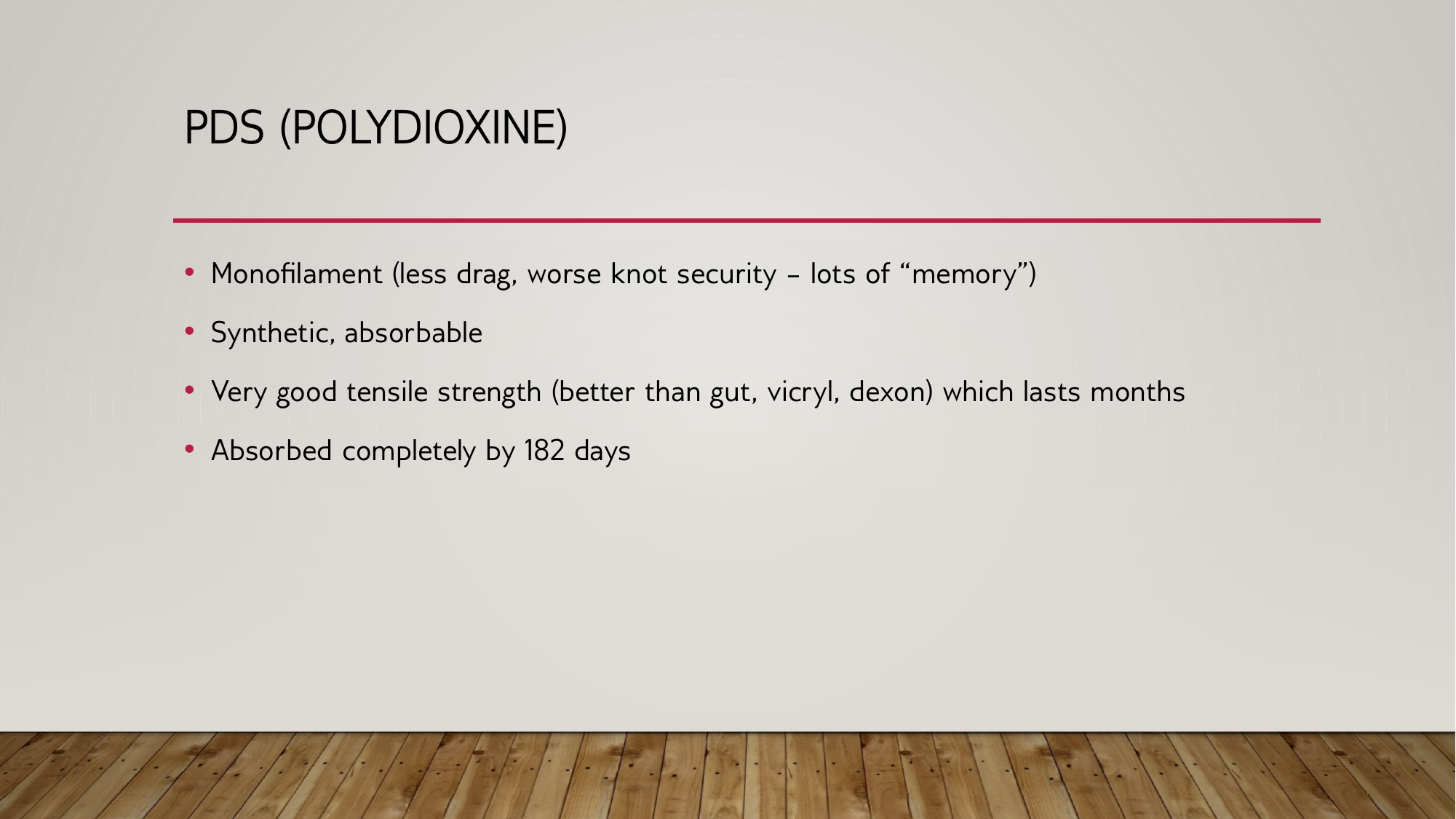

# PDS (polydioxine)
Monofilament (less drag, worse knot security – lots of “memory”)
Synthetic, absorbable
Very good tensile strength (better than gut, vicryl, dexon) which lasts months
Absorbed completely by 182 days